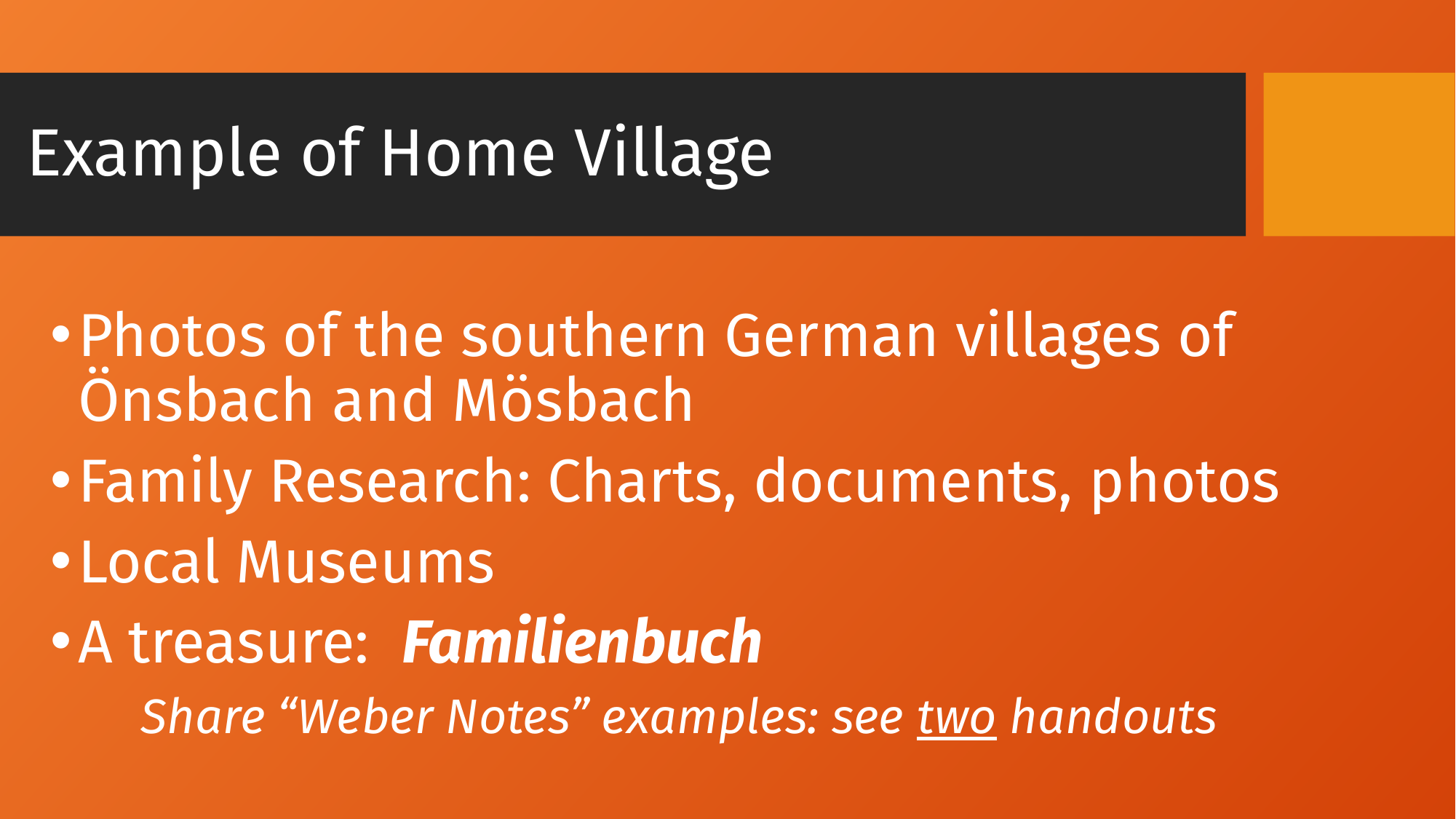

# Example of Home Village
Photos of the southern German villages of Önsbach and Mösbach
Family Research: Charts, documents, photos
Local Museums
A treasure:  Familienbuch
       Share “Weber Notes” examples: see two handouts